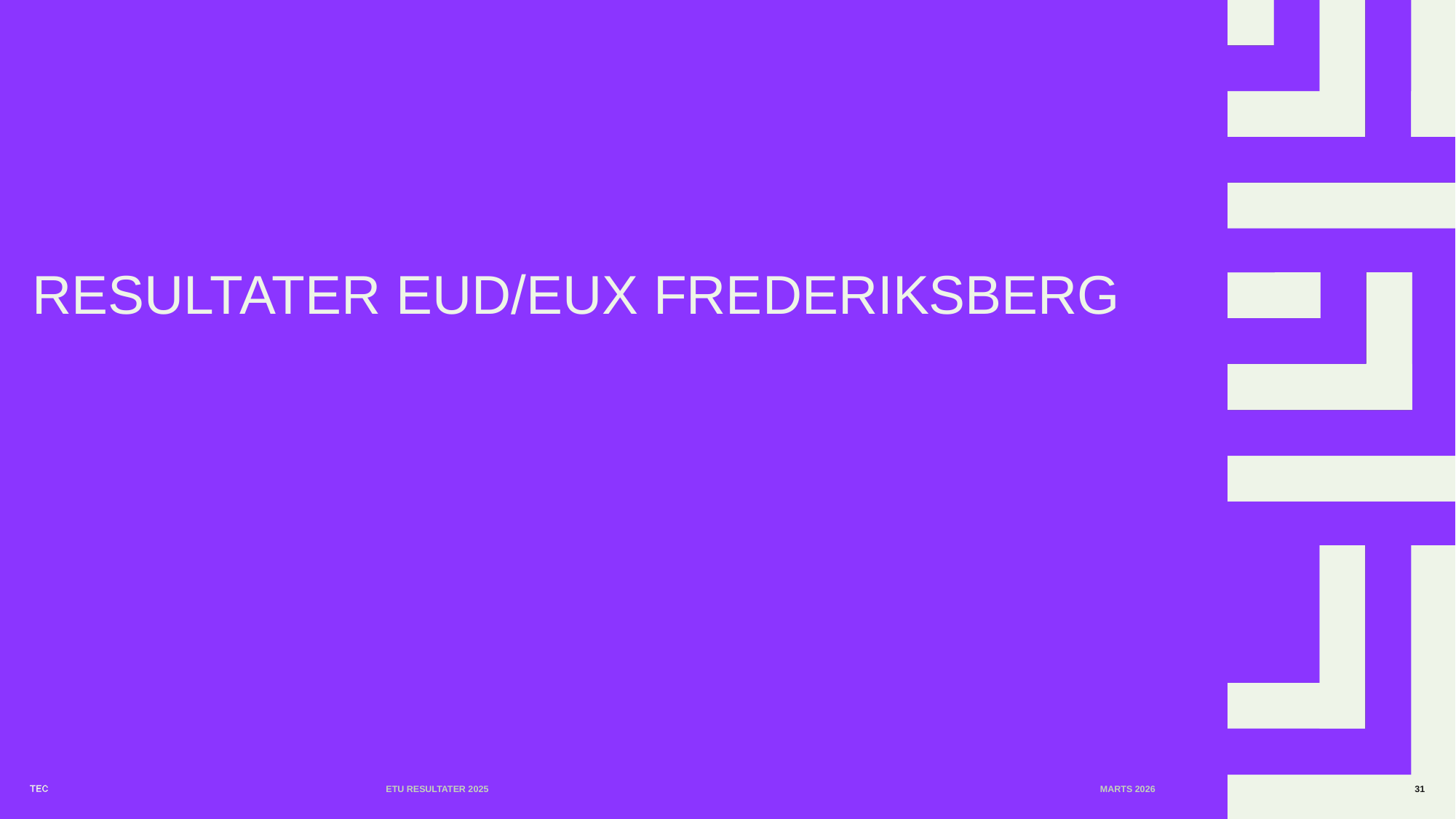

# Resultater EUD/eux FREDERIKSBERG
ETU RESULTATER 2025
marts 2026
31